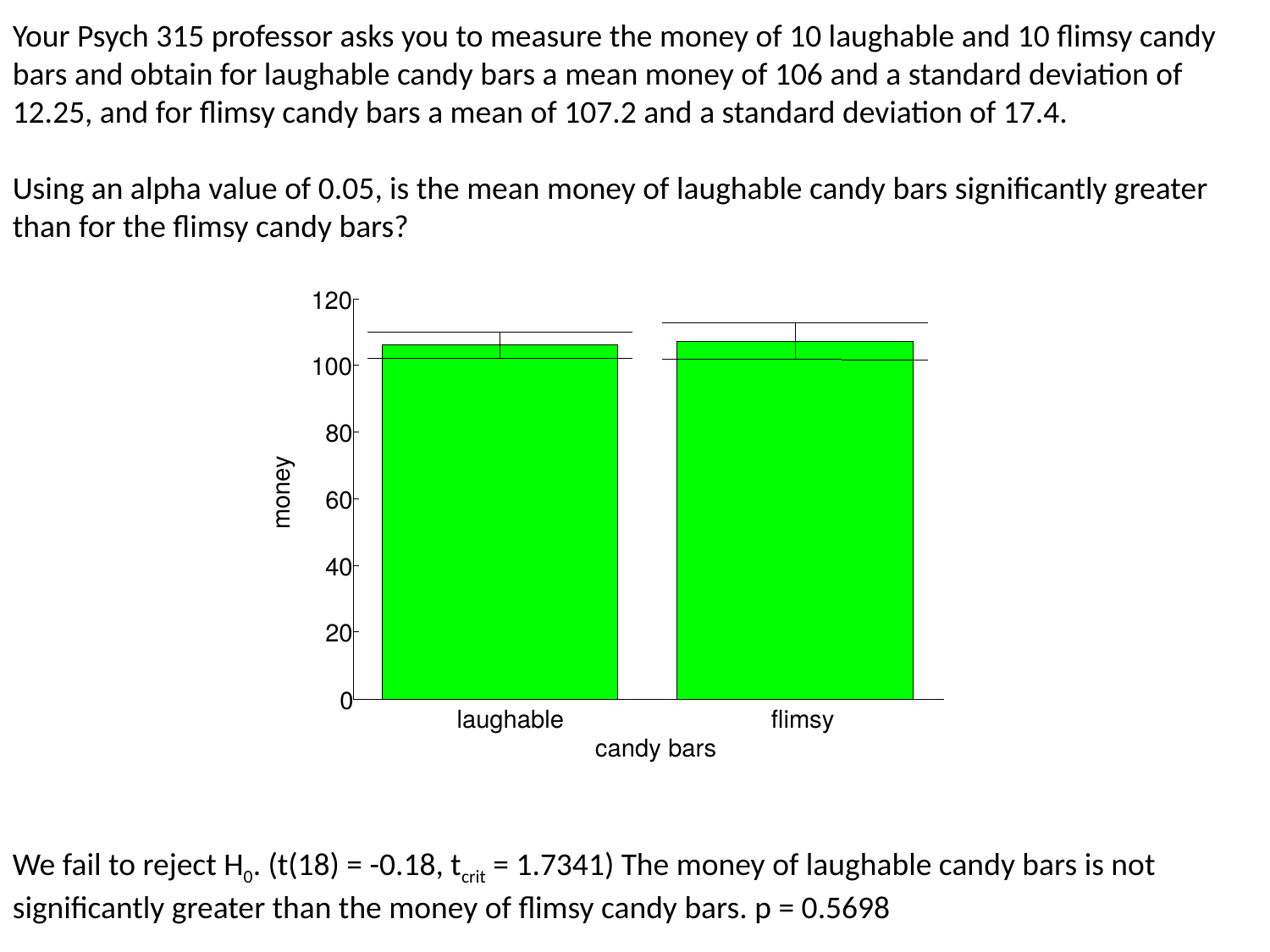

Your Psych 315 professor asks you to measure the money of 10 laughable and 10 flimsy candy bars and obtain for laughable candy bars a mean money of 106 and a standard deviation of 12.25, and for flimsy candy bars a mean of 107.2 and a standard deviation of 17.4.
Using an alpha value of 0.05, is the mean money of laughable candy bars significantly greater than for the flimsy candy bars?

120

100

80

money
60

40

20

0

laughable
flimsy
candy bars
We fail to reject H0. (t(18) = -0.18, tcrit = 1.7341) The money of laughable candy bars is not significantly greater than the money of flimsy candy bars. p = 0.5698